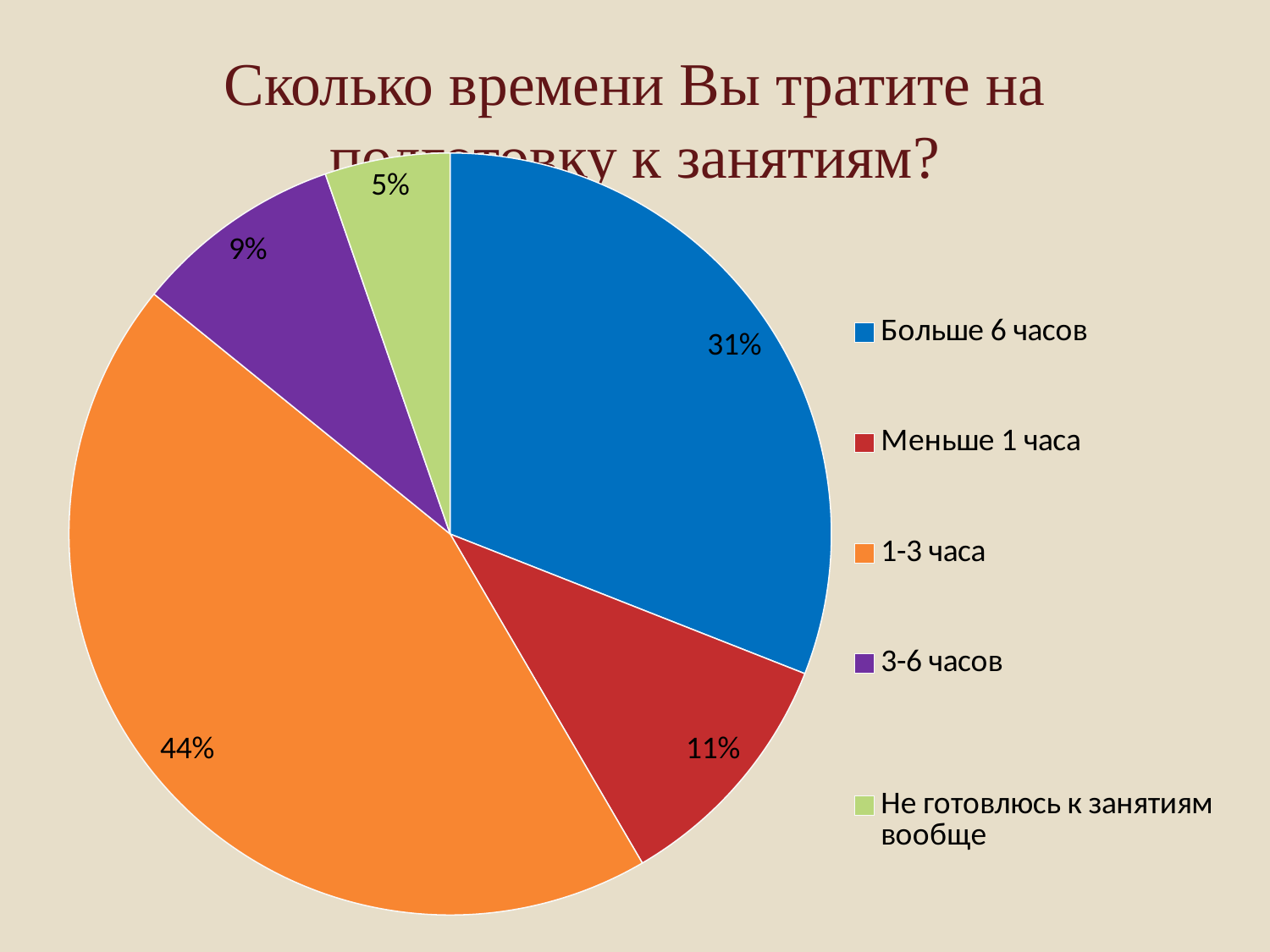

# Сколько времени Вы тратите на подготовку к занятиям?

### Chart

| Category | Продажи |
|---|---|
| Больше 6 часов
 | 35.0 |
| Меньше 1 часа
 | 12.0 |
| 1-3 часа
 | 50.0 |
| 3-6 часов

  | 10.0 |
| Не готовлюсь к занятиям вообще
 | 6.0 |